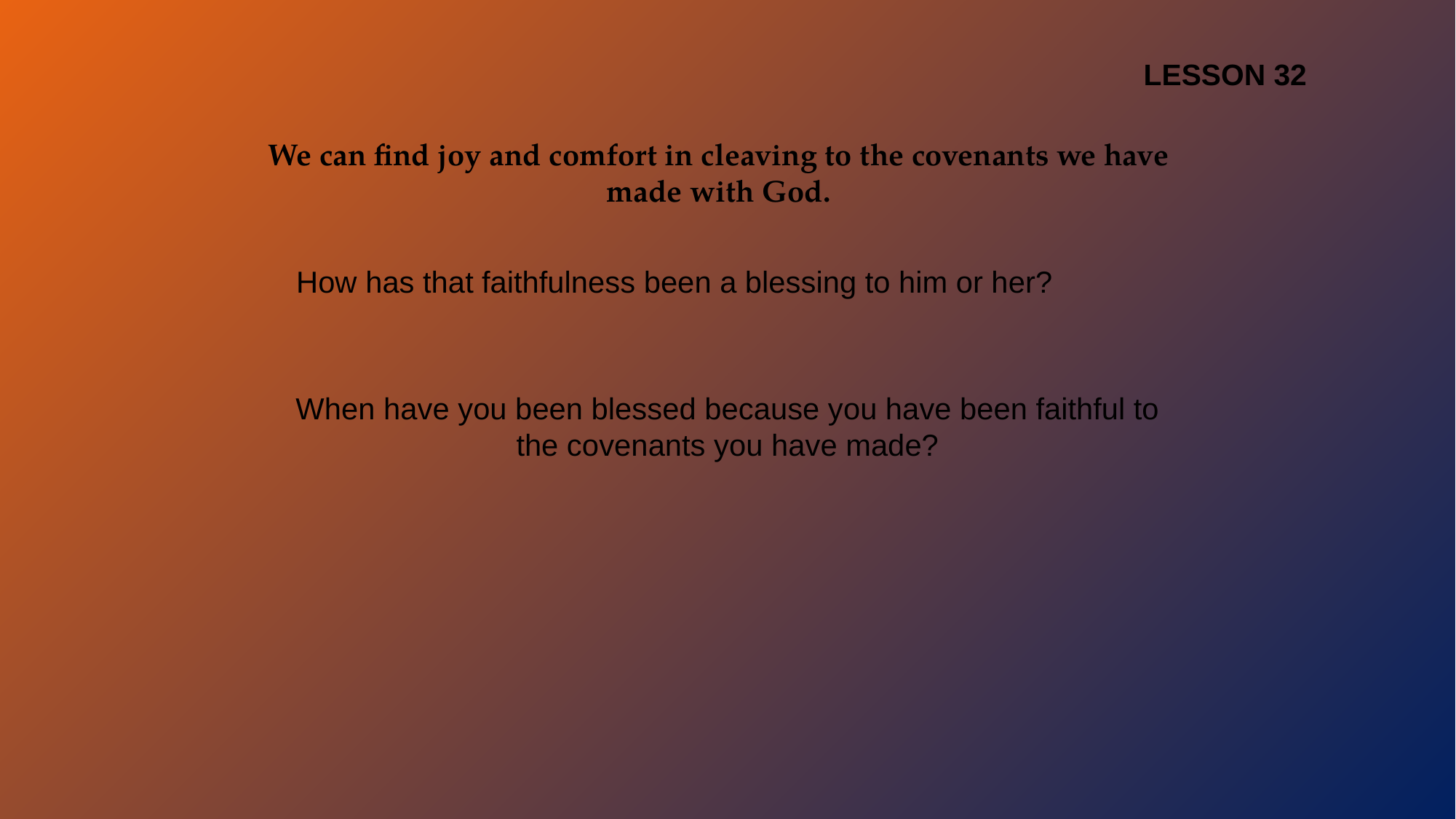

LESSON 32
We can find joy and comfort in cleaving to the covenants we have made with God.
How has that faithfulness been a blessing to him or her?
When have you been blessed because you have been faithful to the covenants you have made?